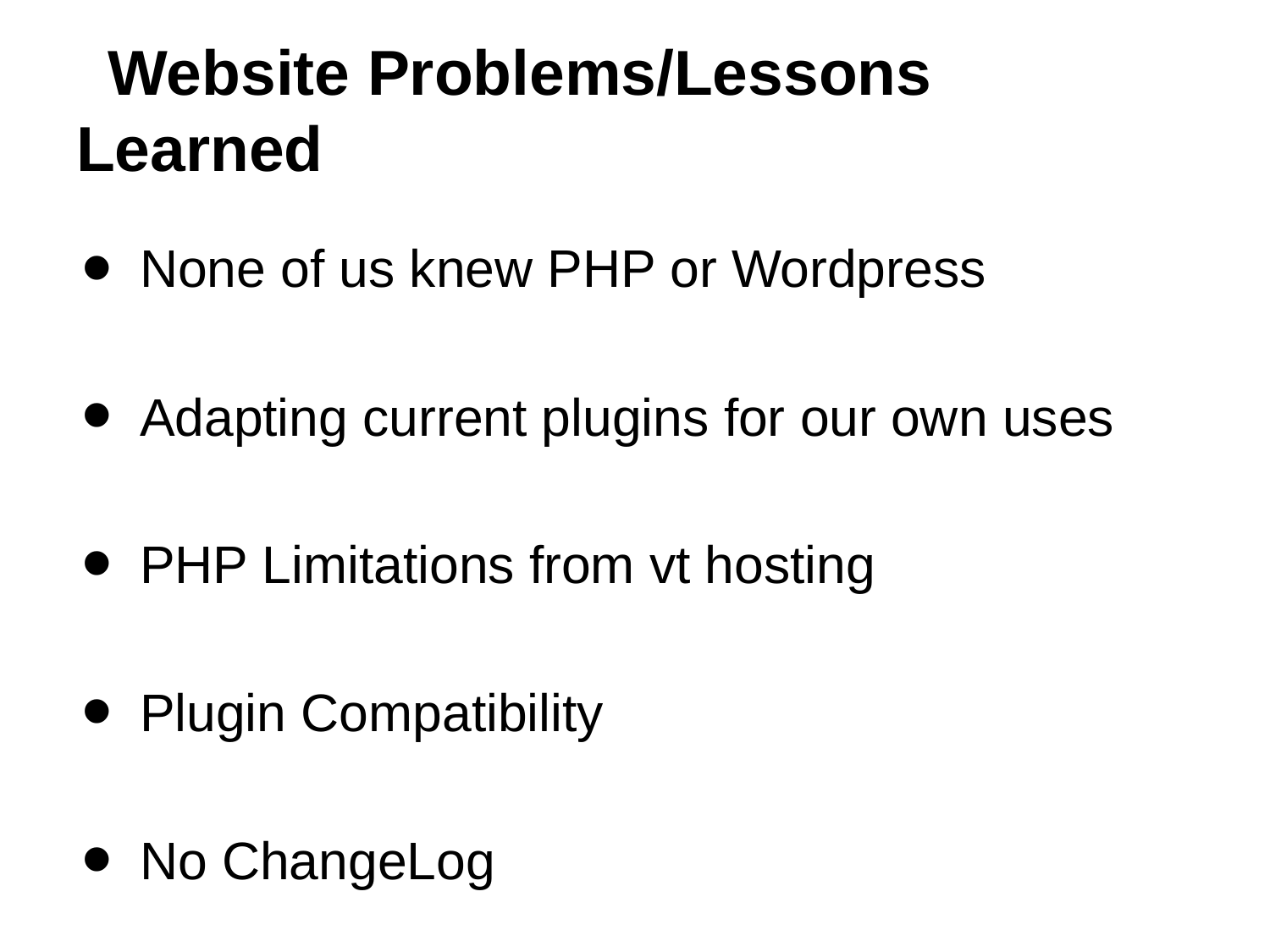

# Website Problems/Lessons Learned
None of us knew PHP or Wordpress

Adapting current plugins for our own uses

PHP Limitations from vt hosting

Plugin Compatibility

No ChangeLog